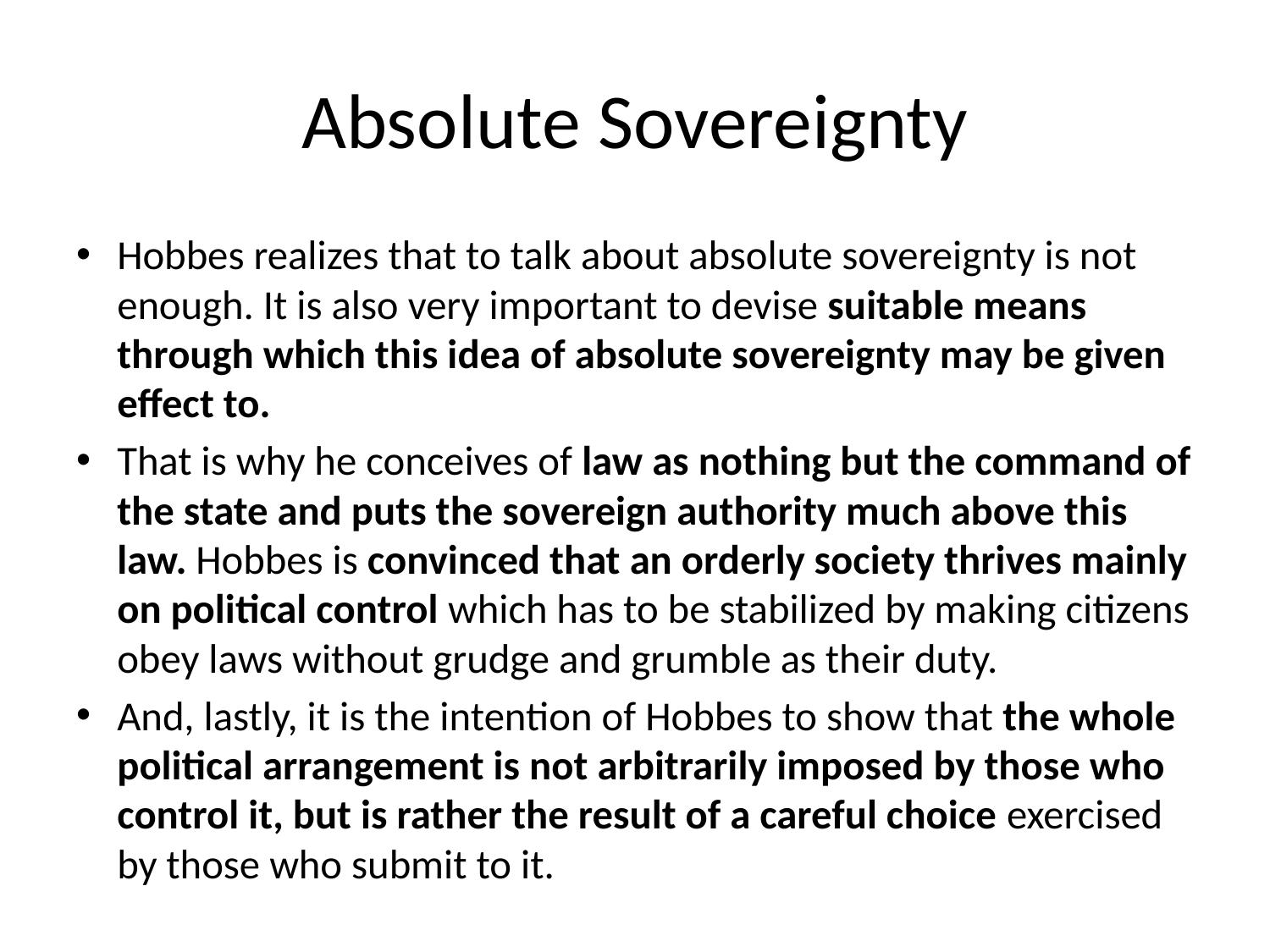

# Absolute Sovereignty
Hobbes realizes that to talk about absolute sovereignty is not enough. It is also very important to devise suitable means through which this idea of absolute sovereignty may be given effect to.
That is why he conceives of law as nothing but the command of the state and puts the sovereign authority much above this law. Hobbes is convinced that an orderly society thrives mainly on political control which has to be stabilized by making citizens obey laws without grudge and grumble as their duty.
And, lastly, it is the intention of Hobbes to show that the whole political arrangement is not arbitrarily imposed by those who control it, but is rather the result of a careful choice exercised by those who submit to it.